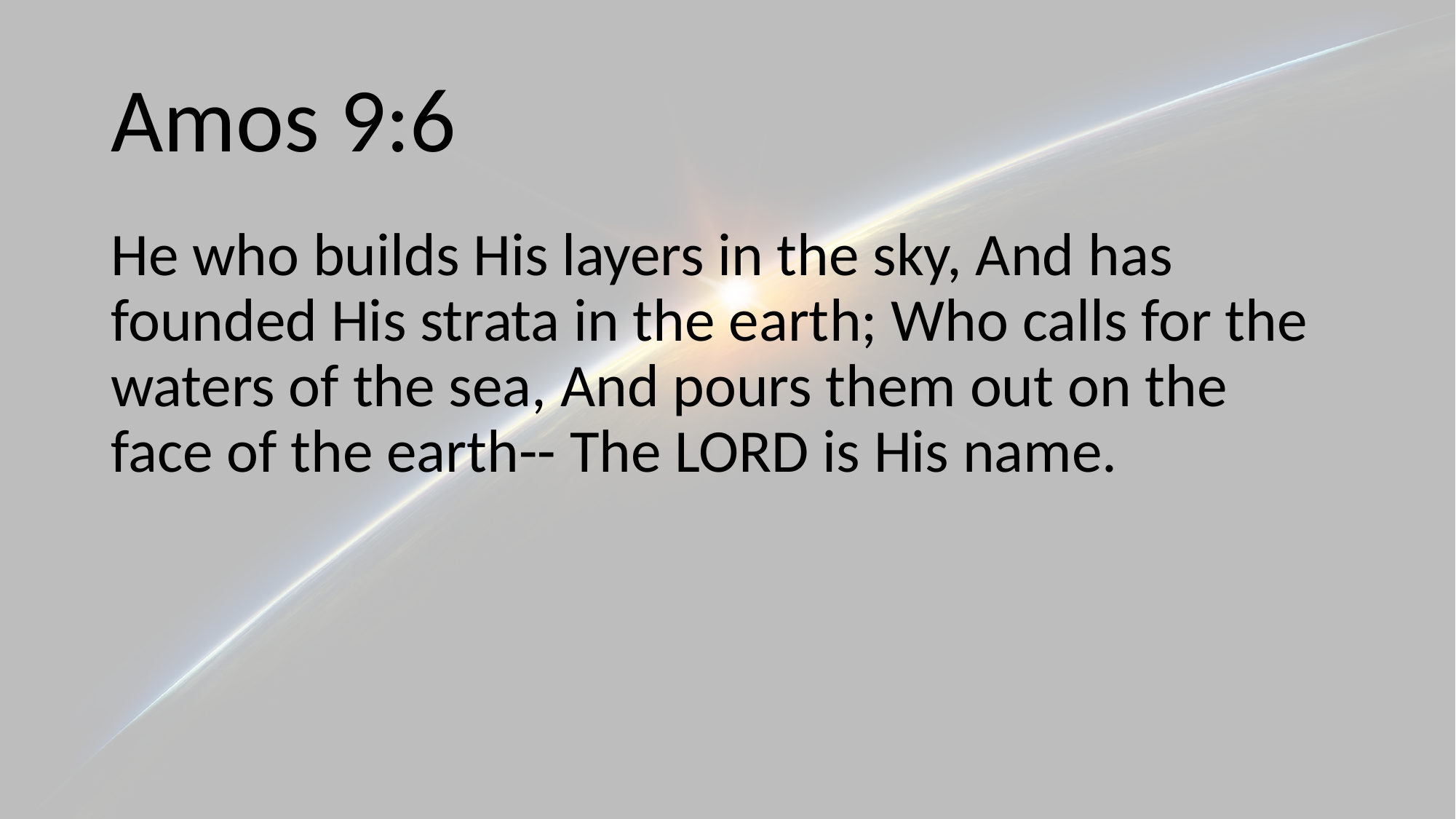

# Amos 9:6
He who builds His layers in the sky, And has founded His strata in the earth; Who calls for the waters of the sea, And pours them out on the face of the earth-- The LORD is His name.